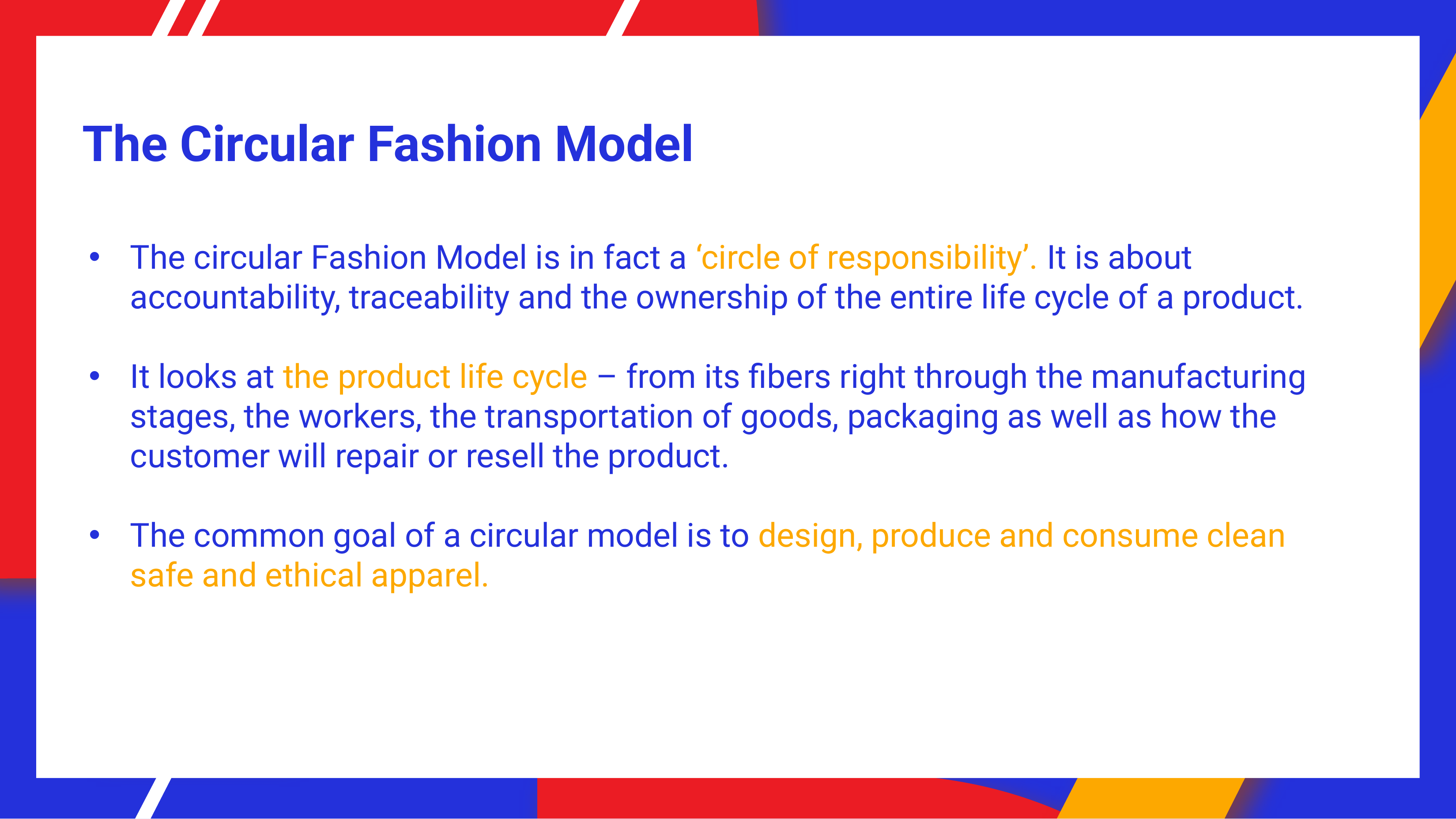

# The Circular Fashion Model
The circular Fashion Model is in fact a ‘circle of responsibility’. It is about accountability, traceability and the ownership of the entire life cycle of a product.

It looks at the product life cycle – from its fibers right through the manufacturing stages, the workers, the transportation of goods, packaging as well as how the customer will repair or resell the product.

The common goal of a circular model is to design, produce and consume clean safe and ethical apparel.